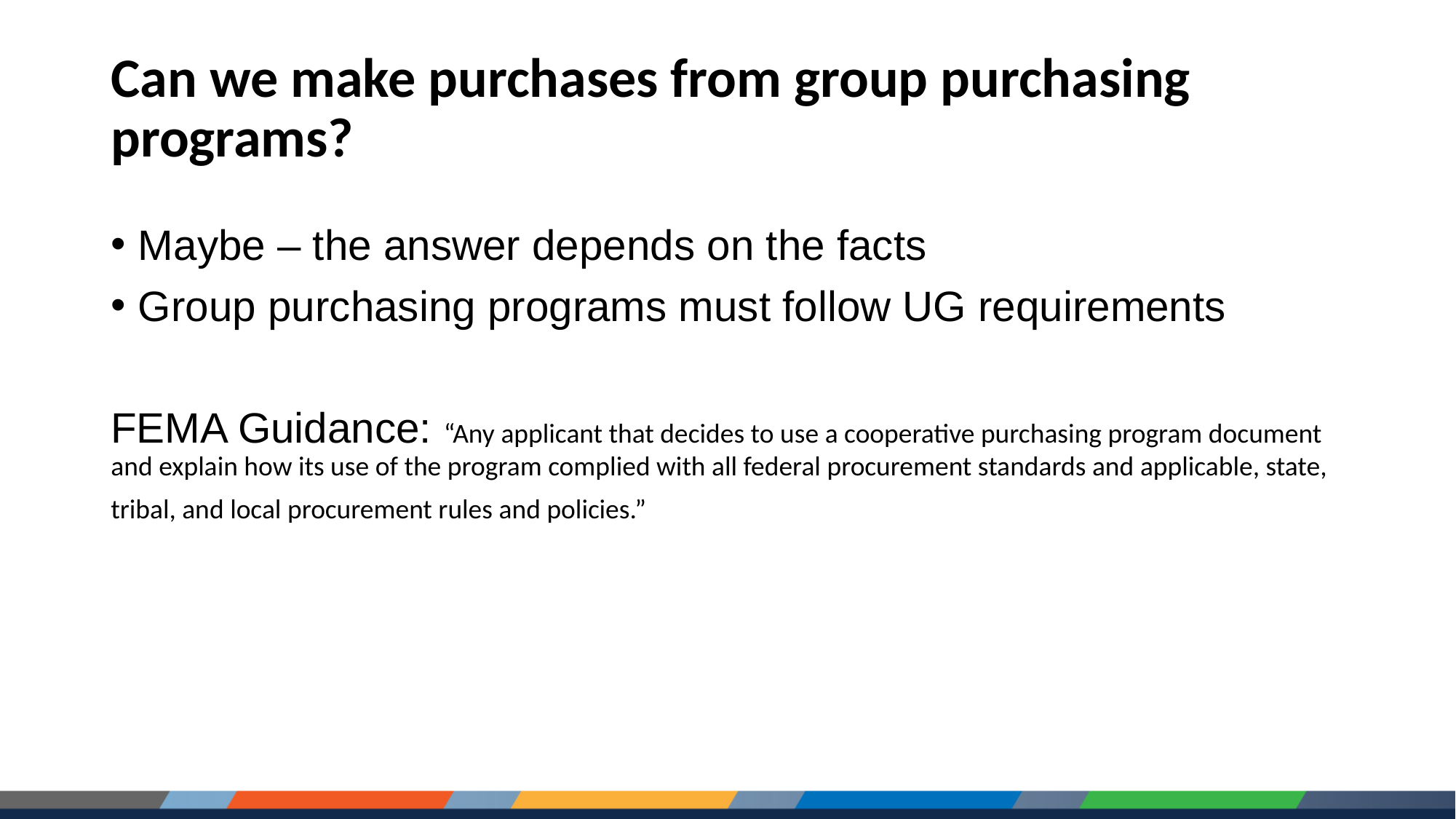

# Can we make purchases from group purchasing programs?
Maybe – the answer depends on the facts
Group purchasing programs must follow UG requirements

FEMA Guidance: “Any applicant that decides to use a cooperative purchasing program document and explain how its use of the program complied with all federal procurement standards and applicable, state, tribal, and local procurement rules and policies.”